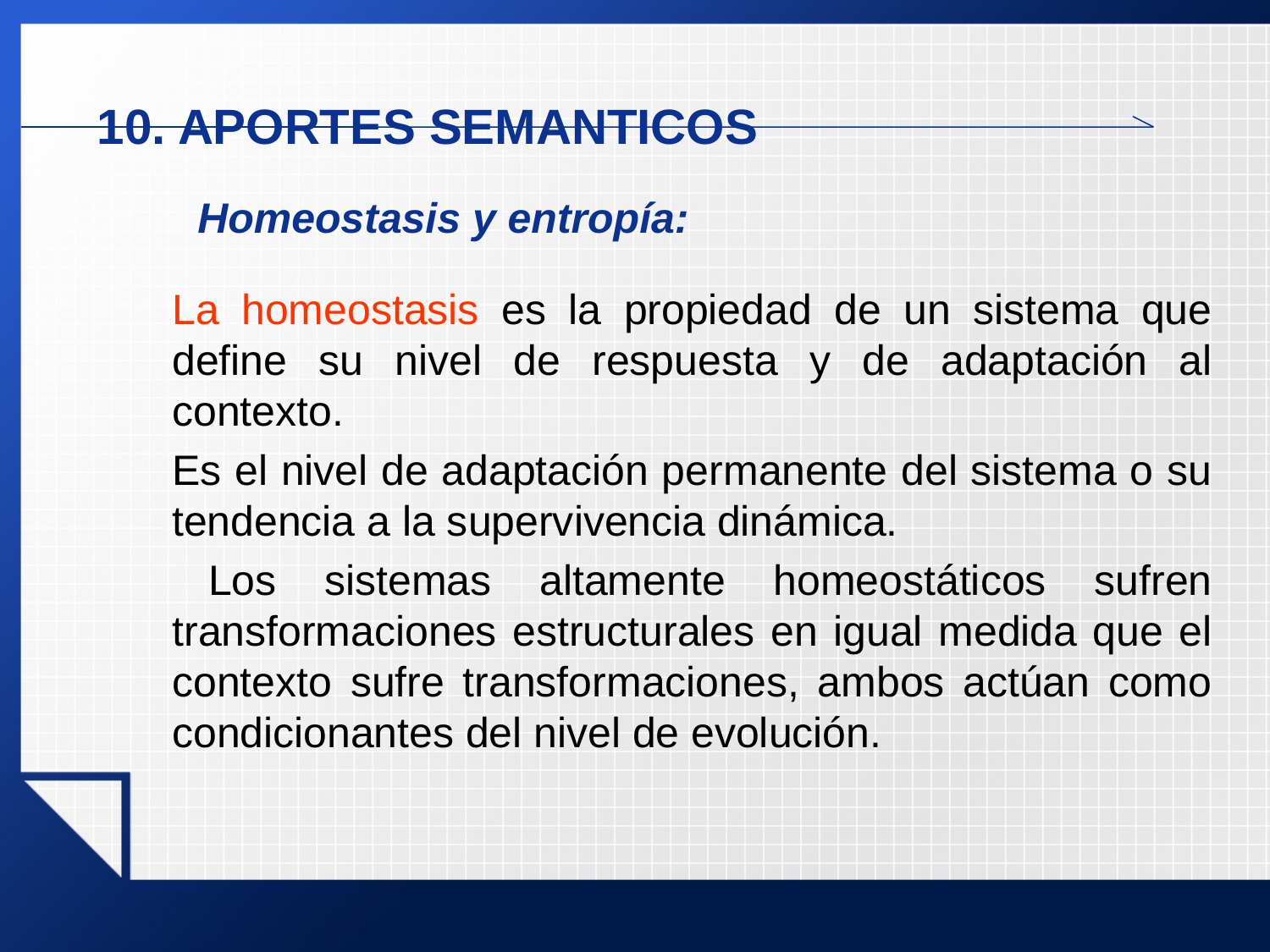

10. APORTES SEMANTICOS
Homeostasis y entropía:
	La homeostasis es la propiedad de un sistema que define su nivel de respuesta y de adaptación al contexto.
	Es el nivel de adaptación permanente del sistema o su tendencia a la supervivencia dinámica.
 	Los sistemas altamente homeostáticos sufren transformaciones estructurales en igual medida que el contexto sufre transformaciones, ambos actúan como condicionantes del nivel de evolución.